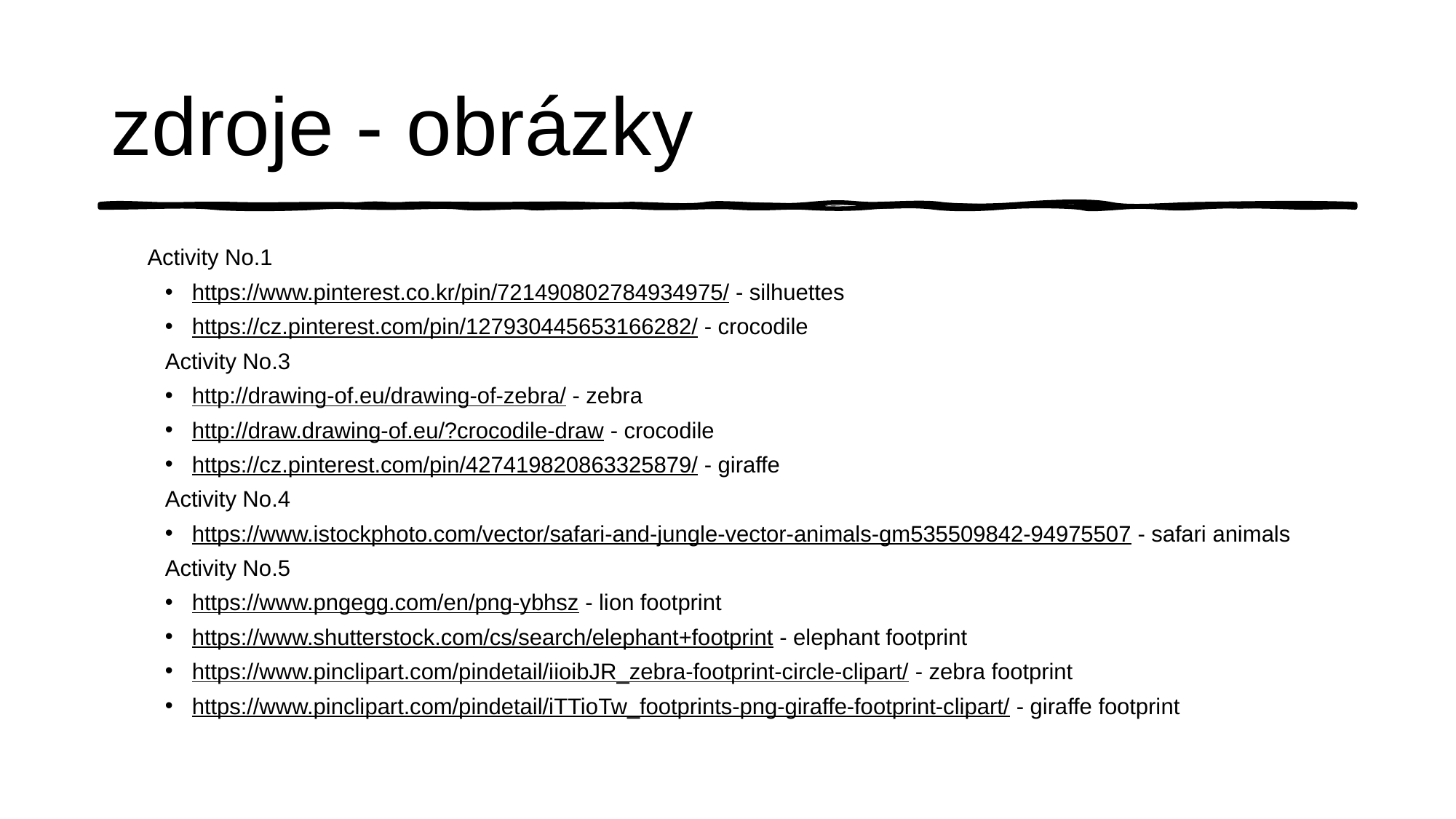

# zdroje - obrázky
     Activity No.1
https://www.pinterest.co.kr/pin/721490802784934975/ - silhuettes
https://cz.pinterest.com/pin/127930445653166282/ - crocodile
Activity No.3
http://drawing-of.eu/drawing-of-zebra/ - zebra
http://draw.drawing-of.eu/?crocodile-draw - crocodile
https://cz.pinterest.com/pin/427419820863325879/ - giraffe
Activity No.4
https://www.istockphoto.com/vector/safari-and-jungle-vector-animals-gm535509842-94975507 - safari animals
Activity No.5
https://www.pngegg.com/en/png-ybhsz - lion footprint
https://www.shutterstock.com/cs/search/elephant+footprint - elephant footprint
https://www.pinclipart.com/pindetail/iioibJR_zebra-footprint-circle-clipart/ - zebra footprint
https://www.pinclipart.com/pindetail/iTTioTw_footprints-png-giraffe-footprint-clipart/ - giraffe footprint